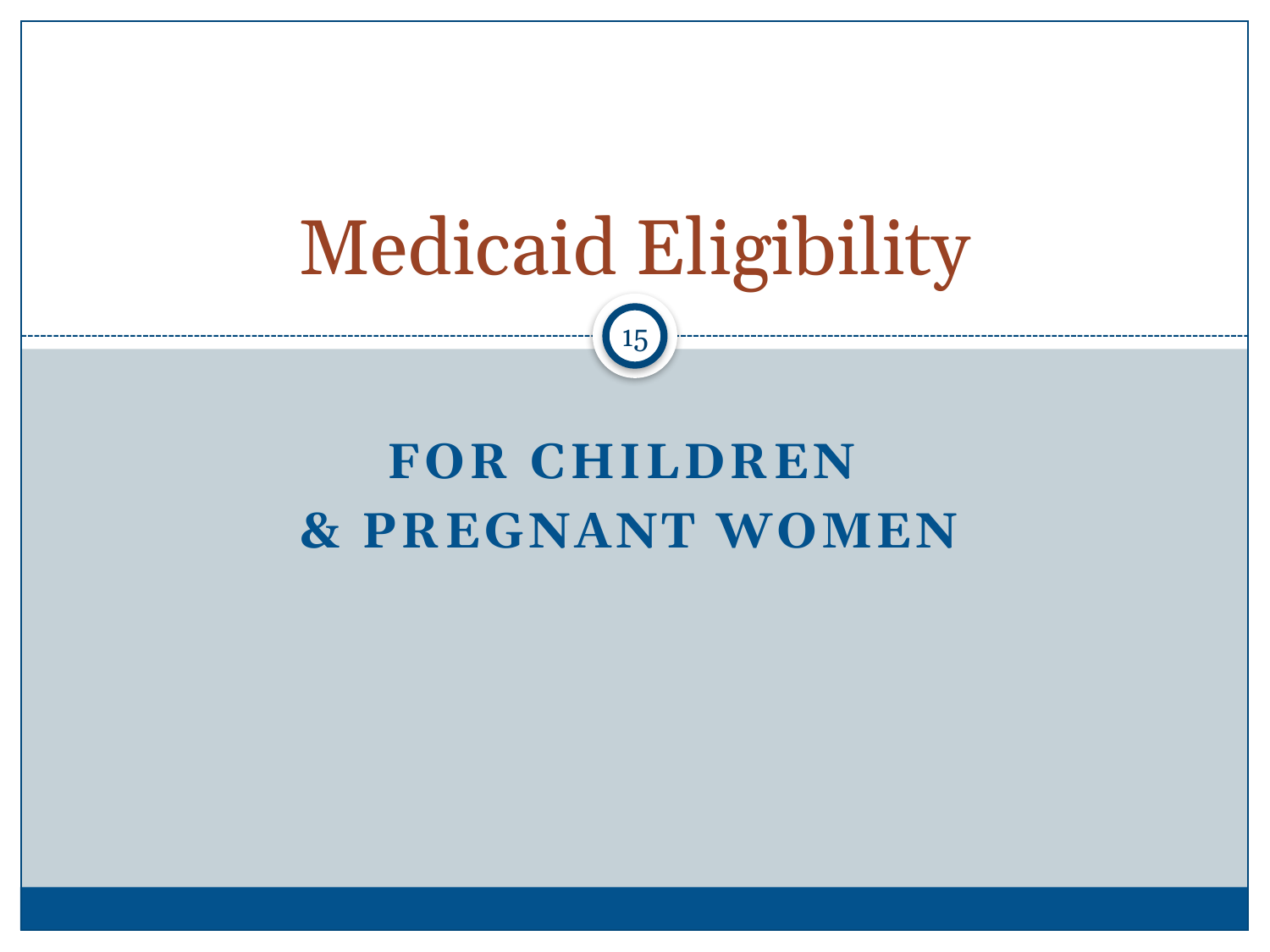

# Medicaid Eligibility
15
For Children
& pregnant women